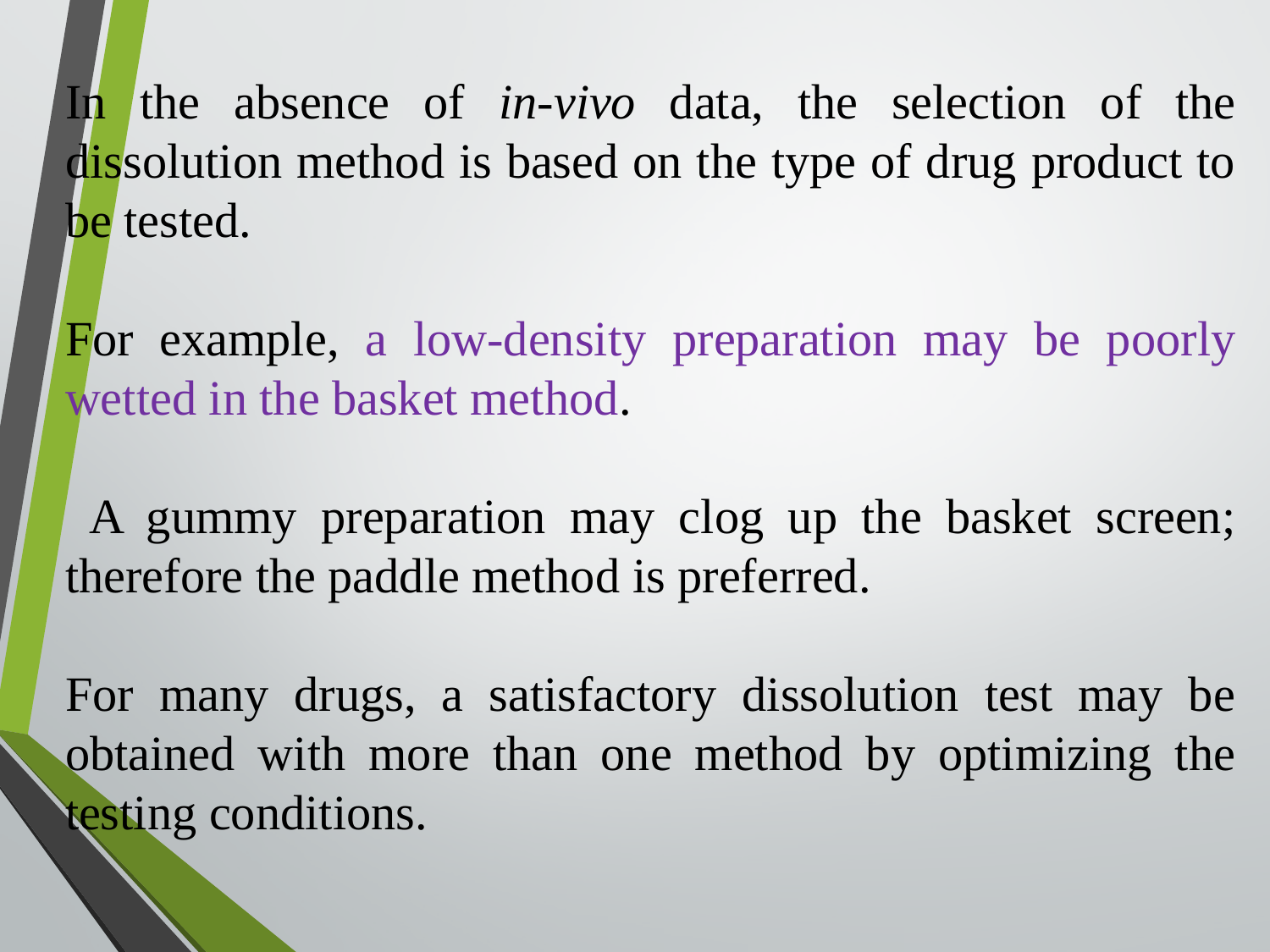

In the absence of in-vivo data, the selection of the dissolution method is based on the type of drug product to be tested.

For example, a low-density preparation may be poorly wetted in the basket method.

 A gummy preparation may clog up the basket screen; therefore the paddle method is preferred.

For many drugs, a satisfactory dissolution test may be obtained with more than one method by optimizing the testing conditions.